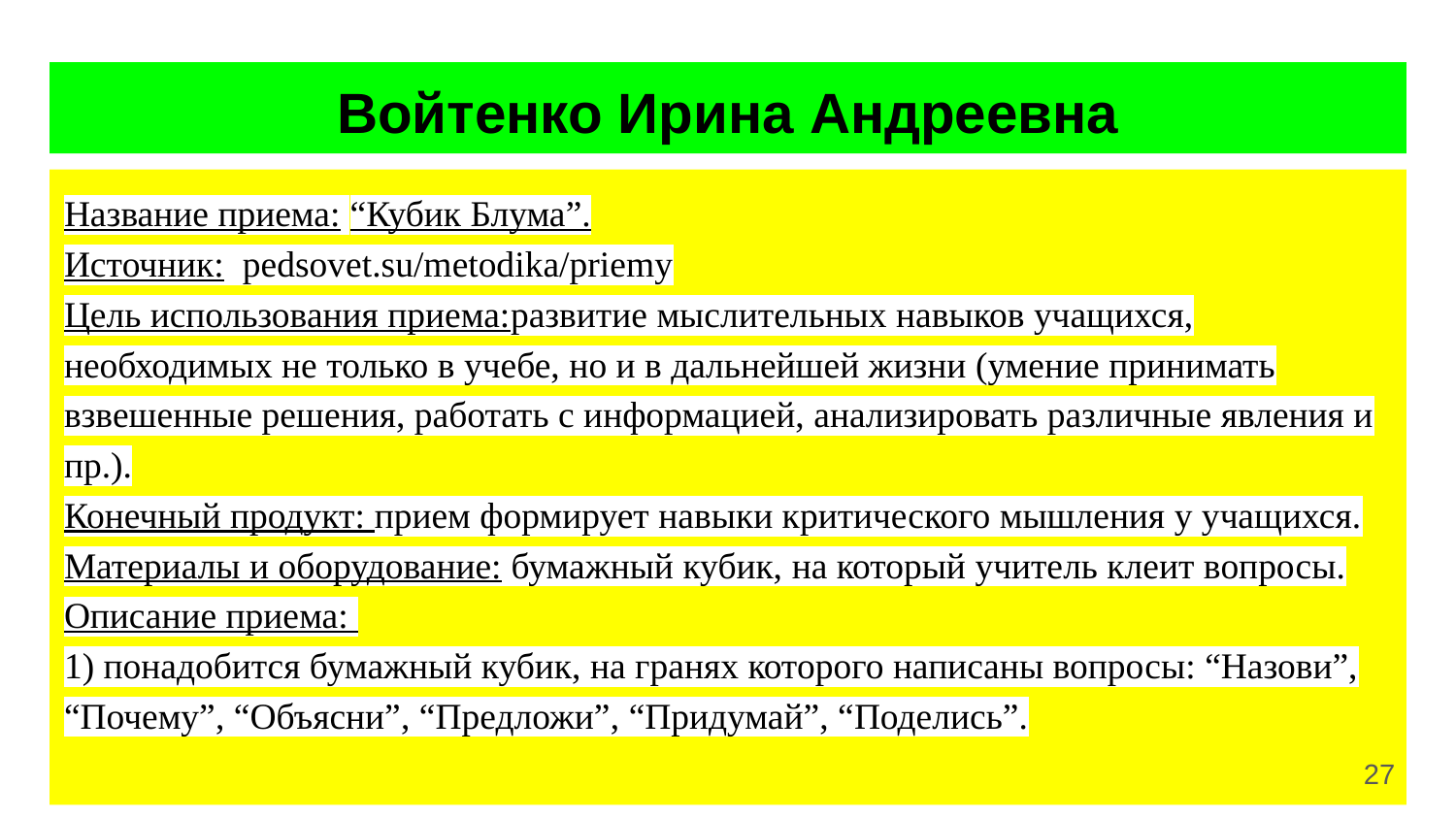

# Войтенко Ирина Андреевна
Название приема: “Кубик Блума”.
Источник:  pedsovet.su/metodika/priemy
Цель использования приема:развитие мыслительных навыков учащихся, необходимых не только в учебе, но и в дальнейшей жизни (умение принимать взвешенные решения, работать с информацией, анализировать различные явления и пр.).
Конечный продукт: прием формирует навыки критического мышления у учащихся.
Материалы и оборудование: бумажный кубик, на который учитель клеит вопросы.
Описание приема:
1) понадобится бумажный кубик, на гранях которого написаны вопросы: “Назови”, “Почему”, “Объясни”, “Предложи”, “Придумай”, “Поделись”.

27